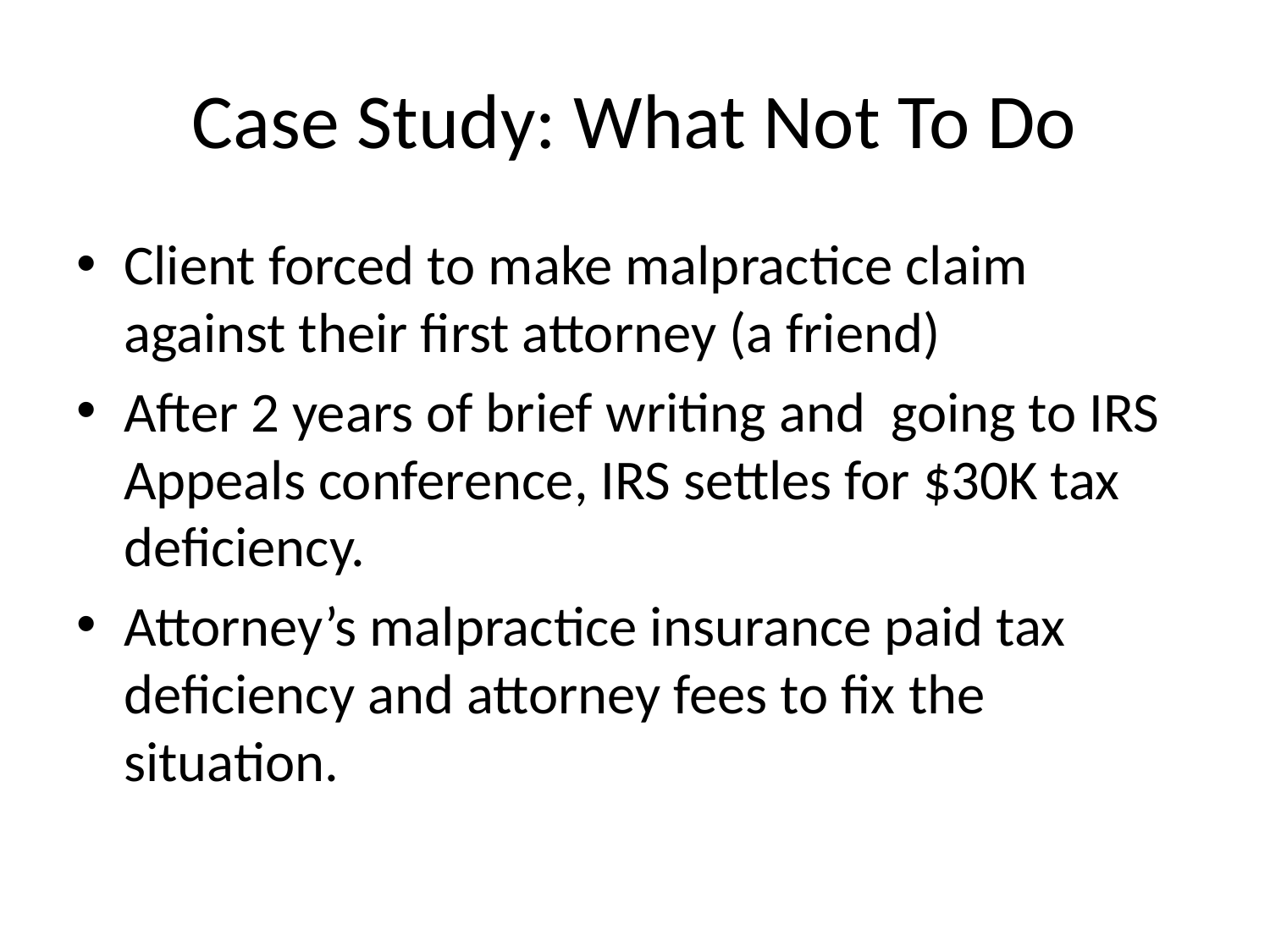

# Case Study: What Not To Do
Client forced to make malpractice claim against their first attorney (a friend)
After 2 years of brief writing and  going to IRS Appeals conference, IRS settles for $30K tax deficiency.
Attorney’s malpractice insurance paid tax deficiency and attorney fees to fix the situation.